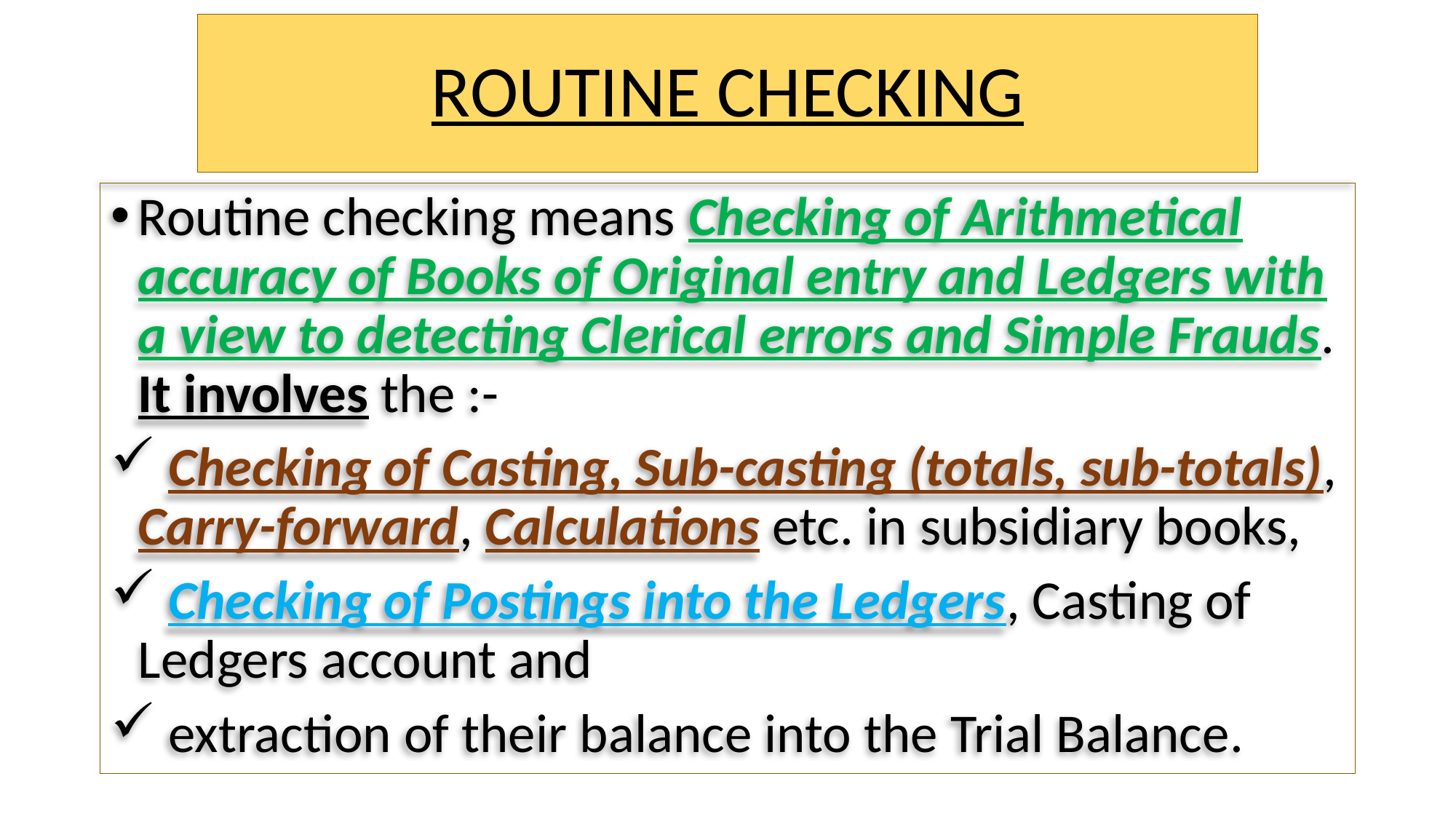

# ROUTINE CHECKING
Routine checking means Checking of Arithmetical accuracy of Books of Original entry and Ledgers with a view to detecting Clerical errors and Simple Frauds. It involves the :-
 Checking of Casting, Sub-casting (totals, sub-totals), Carry-forward, Calculations etc. in subsidiary books,
 Checking of Postings into the Ledgers, Casting of Ledgers account and
 extraction of their balance into the Trial Balance.